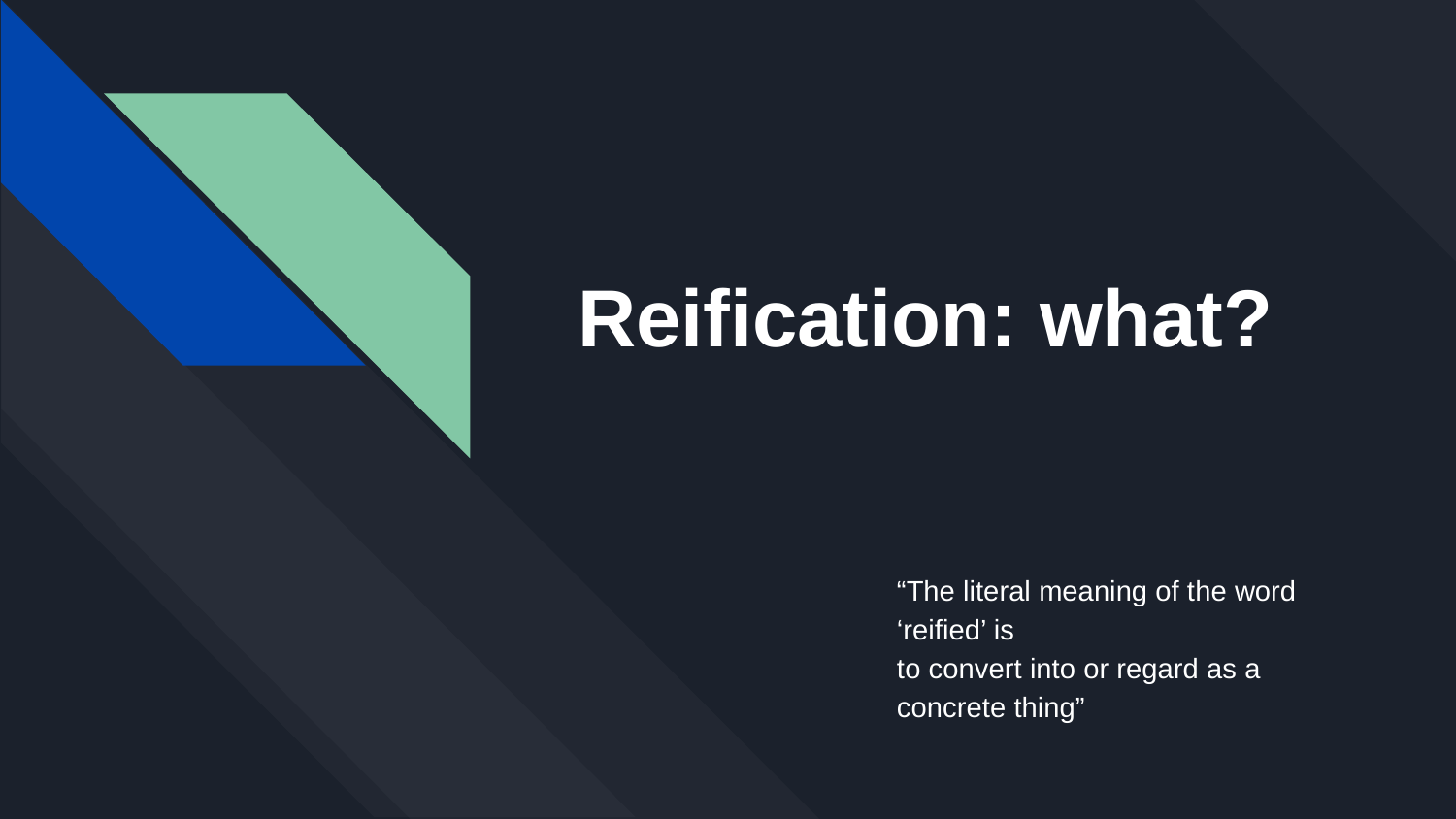

# Reification: what?
“The literal meaning of the word ‘reified’ is
to convert into or regard as a concrete thing”